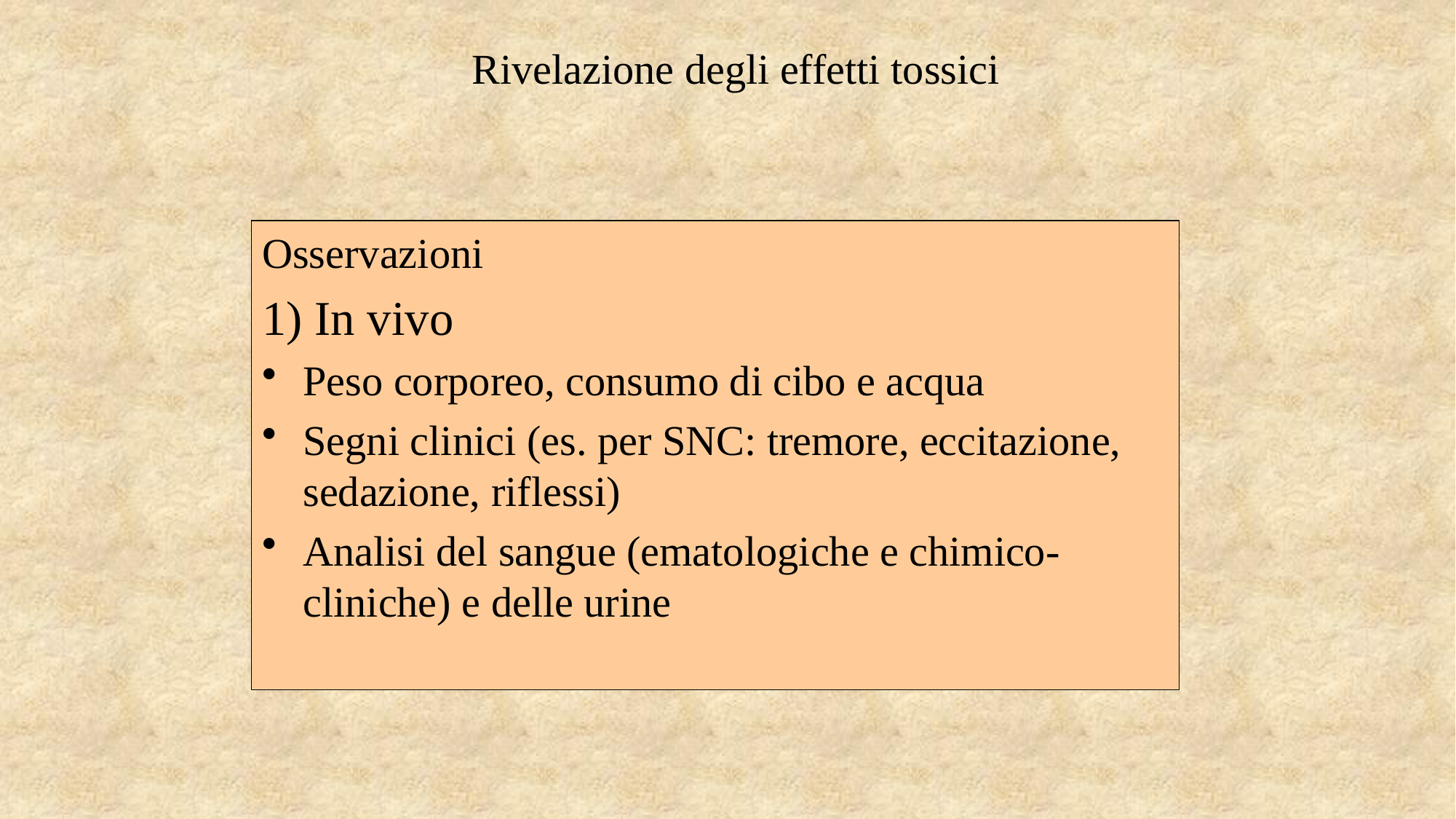

Rivelazione degli effetti tossici
Osservazioni
1) In vivo
Peso corporeo, consumo di cibo e acqua
Segni clinici (es. per SNC: tremore, eccitazione, sedazione, riflessi)
Analisi del sangue (ematologiche e chimico-cliniche) e delle urine